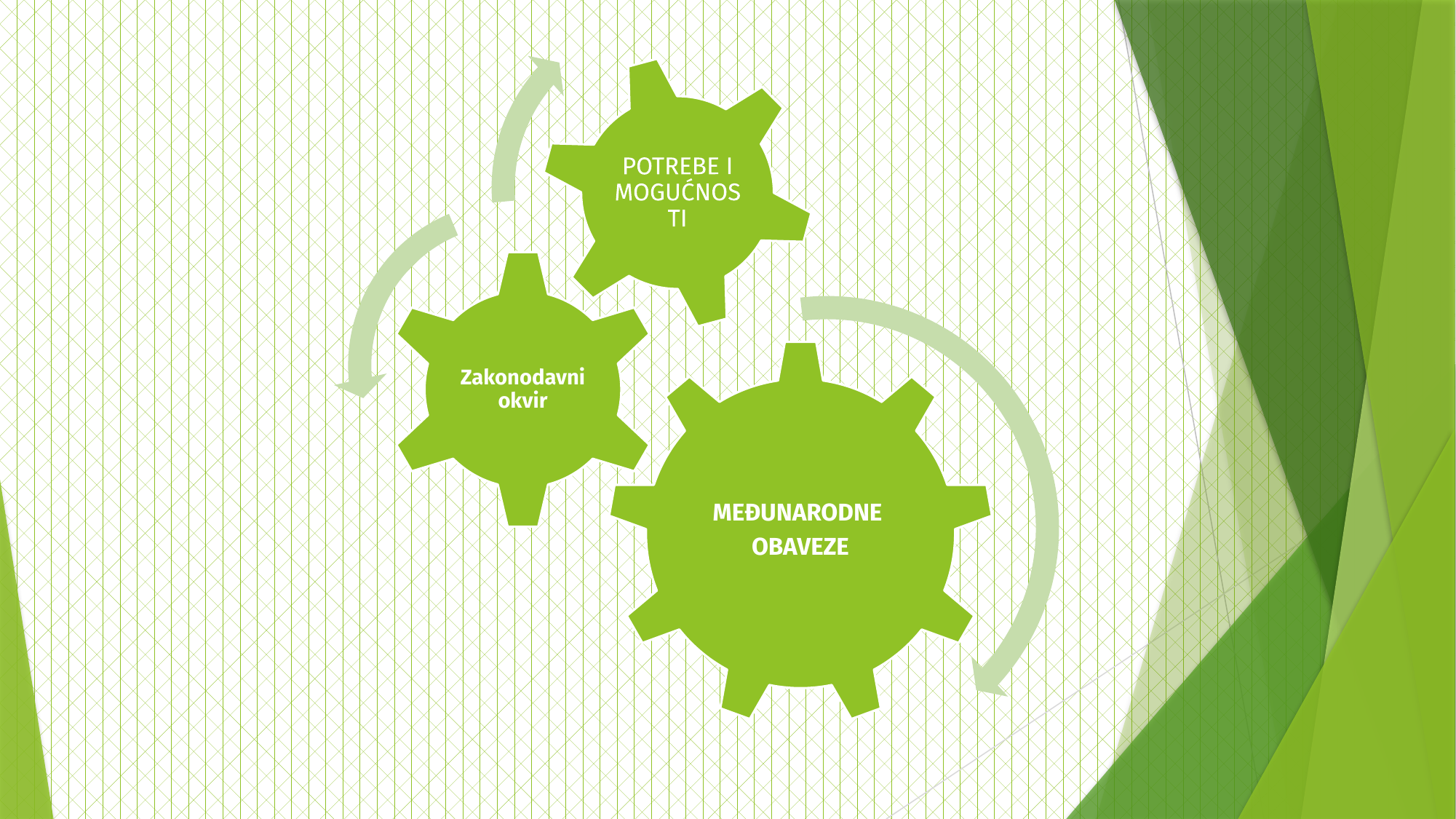

MEĐUNARODNE
OBAVEZE
Zakonodavni okvir
POTREBE I MOGUĆNOSTI